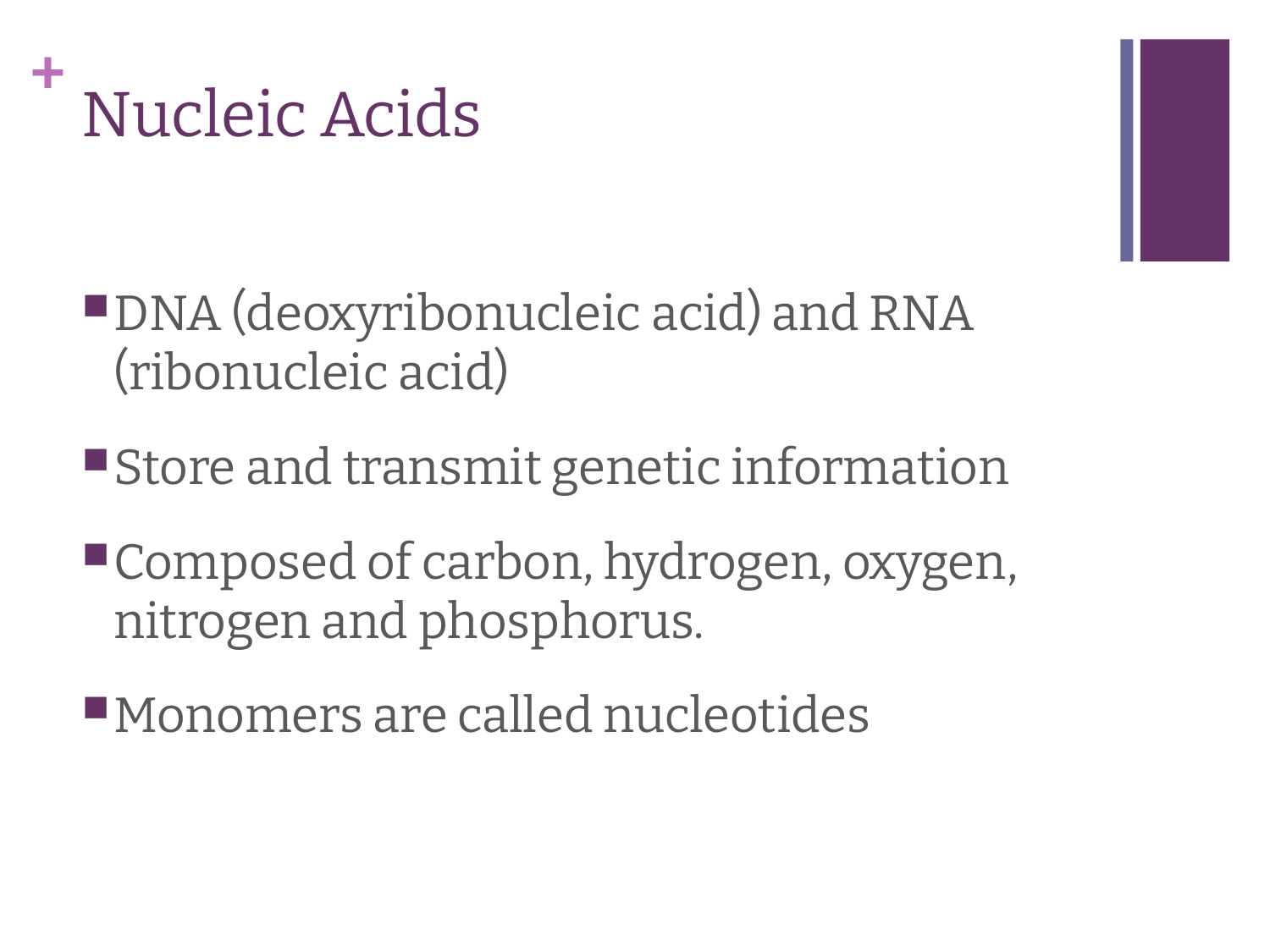

# Nucleic Acids
DNA (deoxyribonucleic acid) and RNA (ribonucleic acid)
Store and transmit genetic information
Composed of carbon, hydrogen, oxygen, nitrogen and phosphorus.
Monomers are called nucleotides